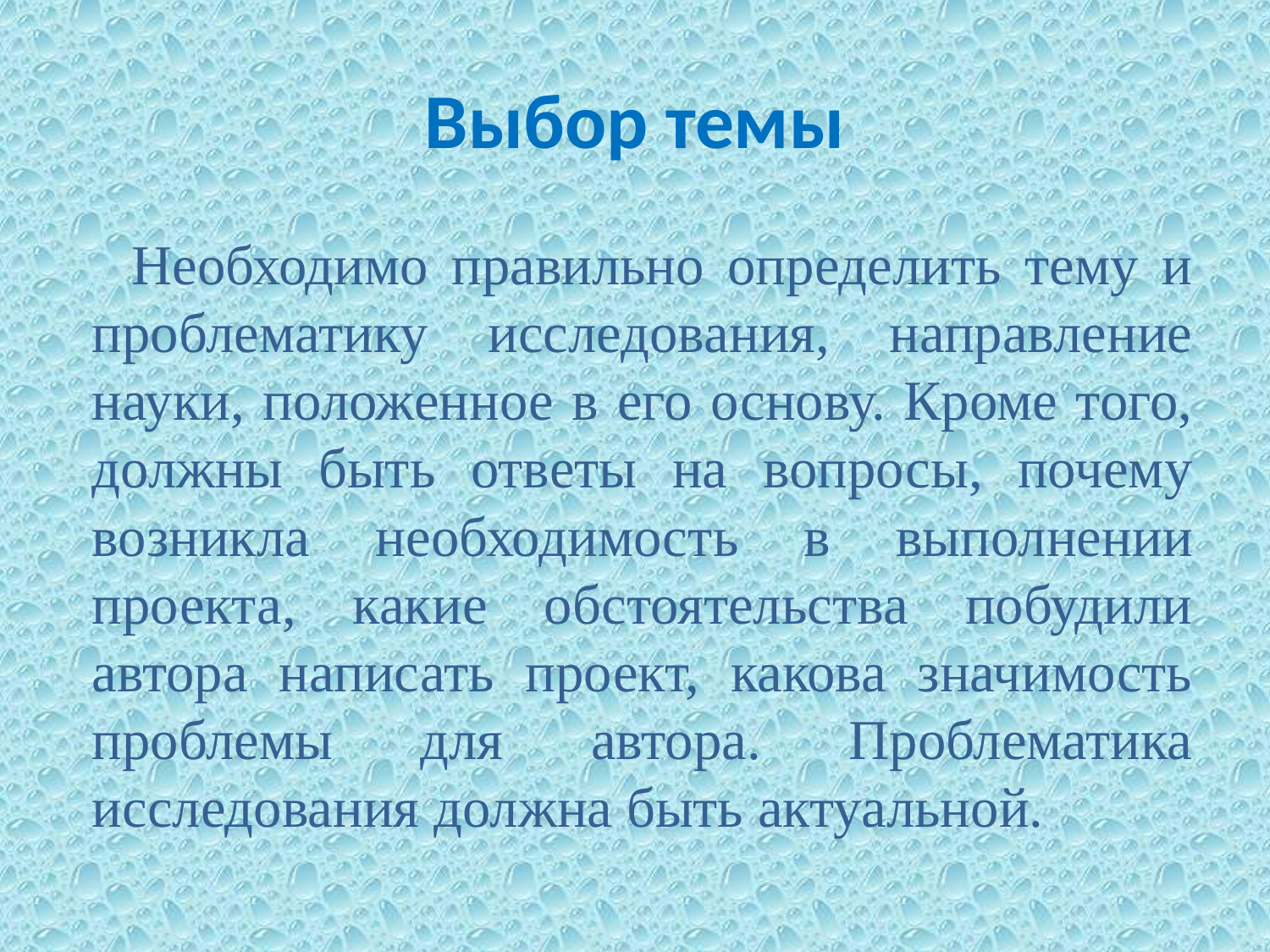

# Выбор темы
    Необходимо правильно определить тему и проблематику исследования, направление науки, положенное в его основу. Кроме того, должны быть ответы на вопросы, почему возникла необходимость в выполнении проекта, какие обстоятельства побудили автора написать проект, какова значимость проблемы для автора. Проблематика исследования должна быть актуальной.